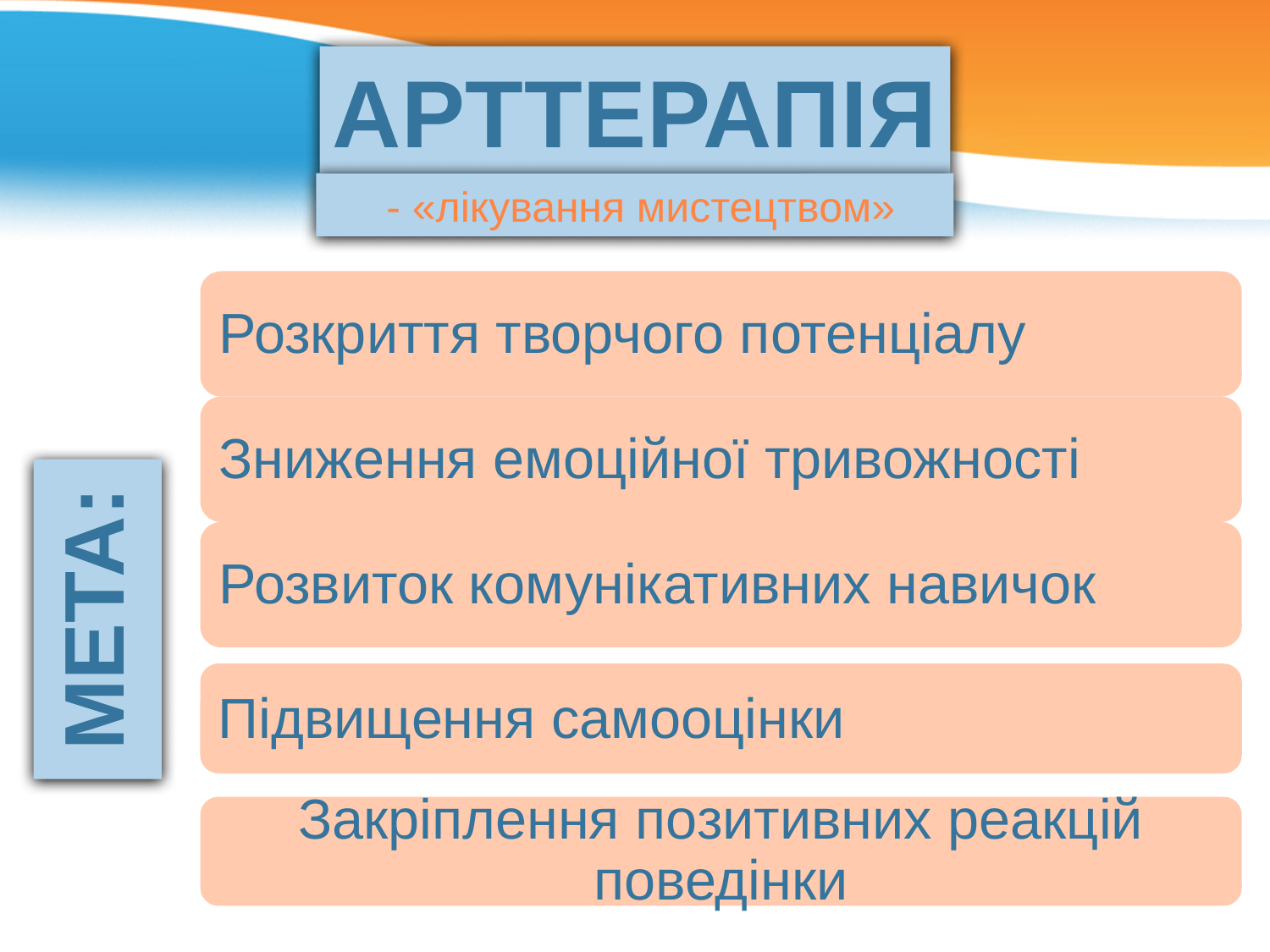

АРТТЕРАПІЯ
 - «лікування мистецтвом»
Розкриття творчого потенціалу
Зниження емоційної тривожності
Розвиток комунікативних навичок
МЕТА:
Підвищення самооцінки

Закріплення позитивних реакцій поведінки